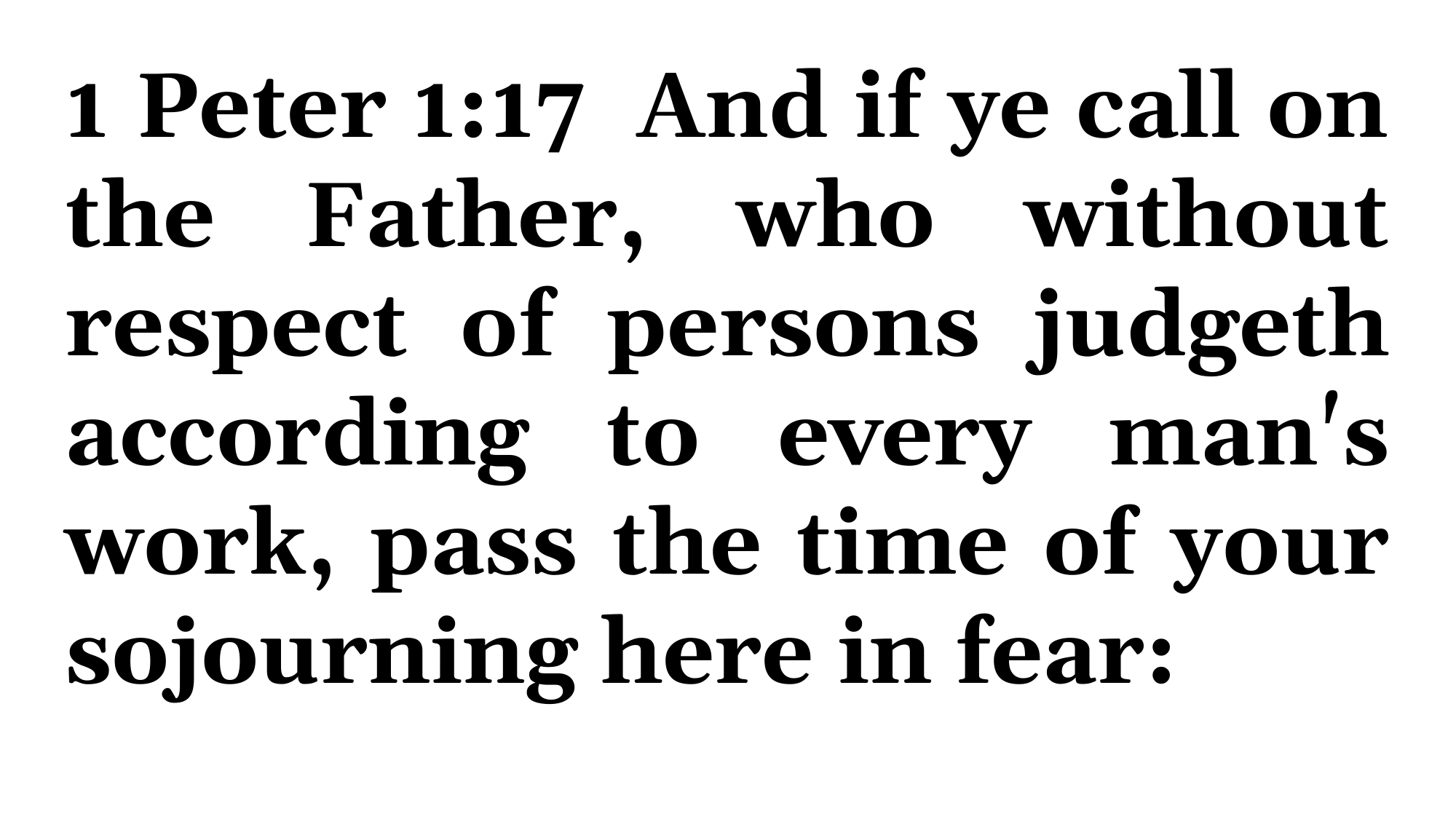

1 Peter 1:17  And if ye call on the Father, who without respect of persons judgeth according to every man's work, pass the time of your sojourning here in fear: